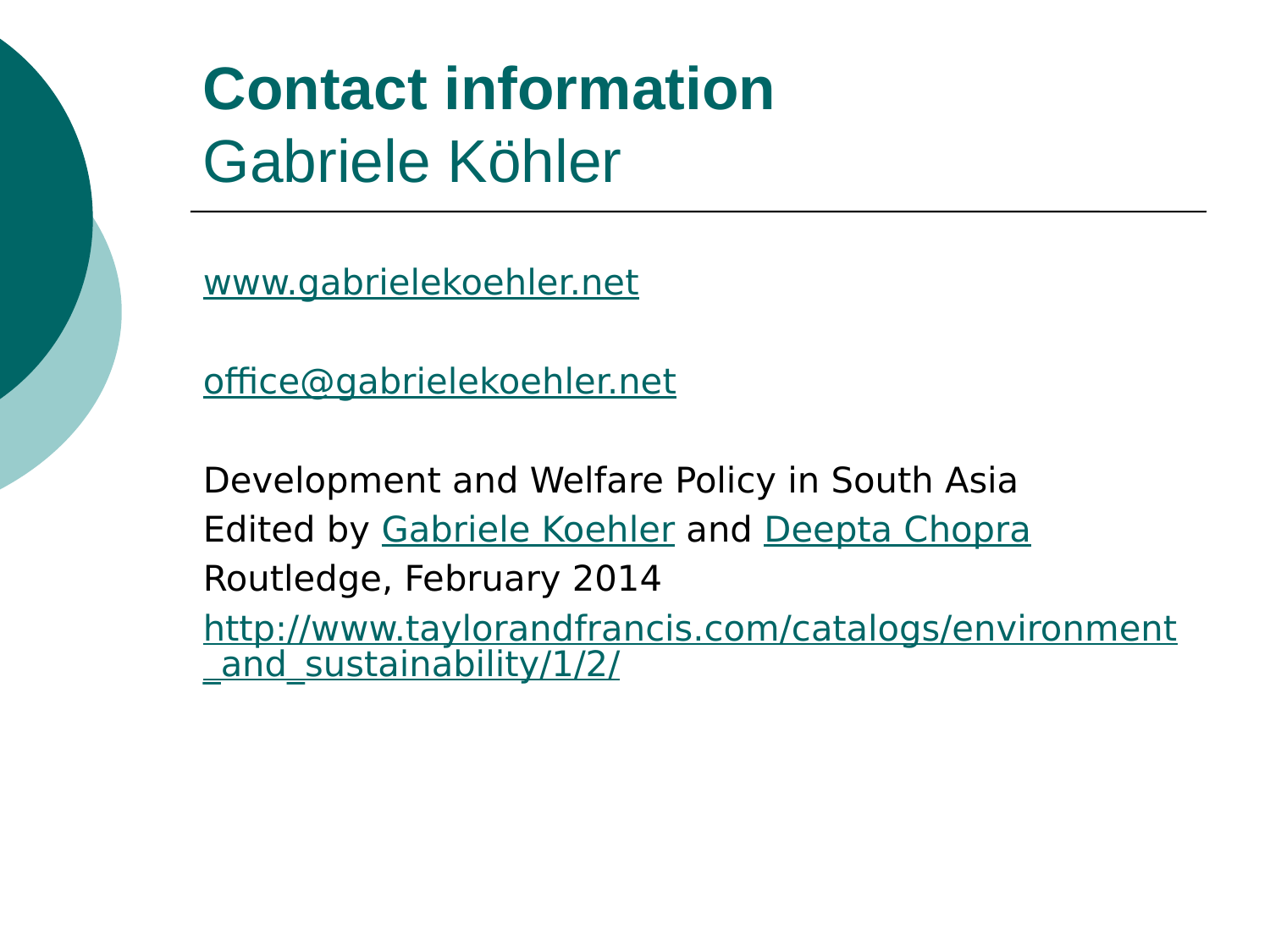

# Contact information Gabriele Köhler
www.gabrielekoehler.net

office@gabrielekoehler.net

Development and Welfare Policy in South Asia
Edited by Gabriele Koehler and Deepta Chopra
Routledge, February 2014
http://www.taylorandfrancis.com/catalogs/environment_and_sustainability/1/2/